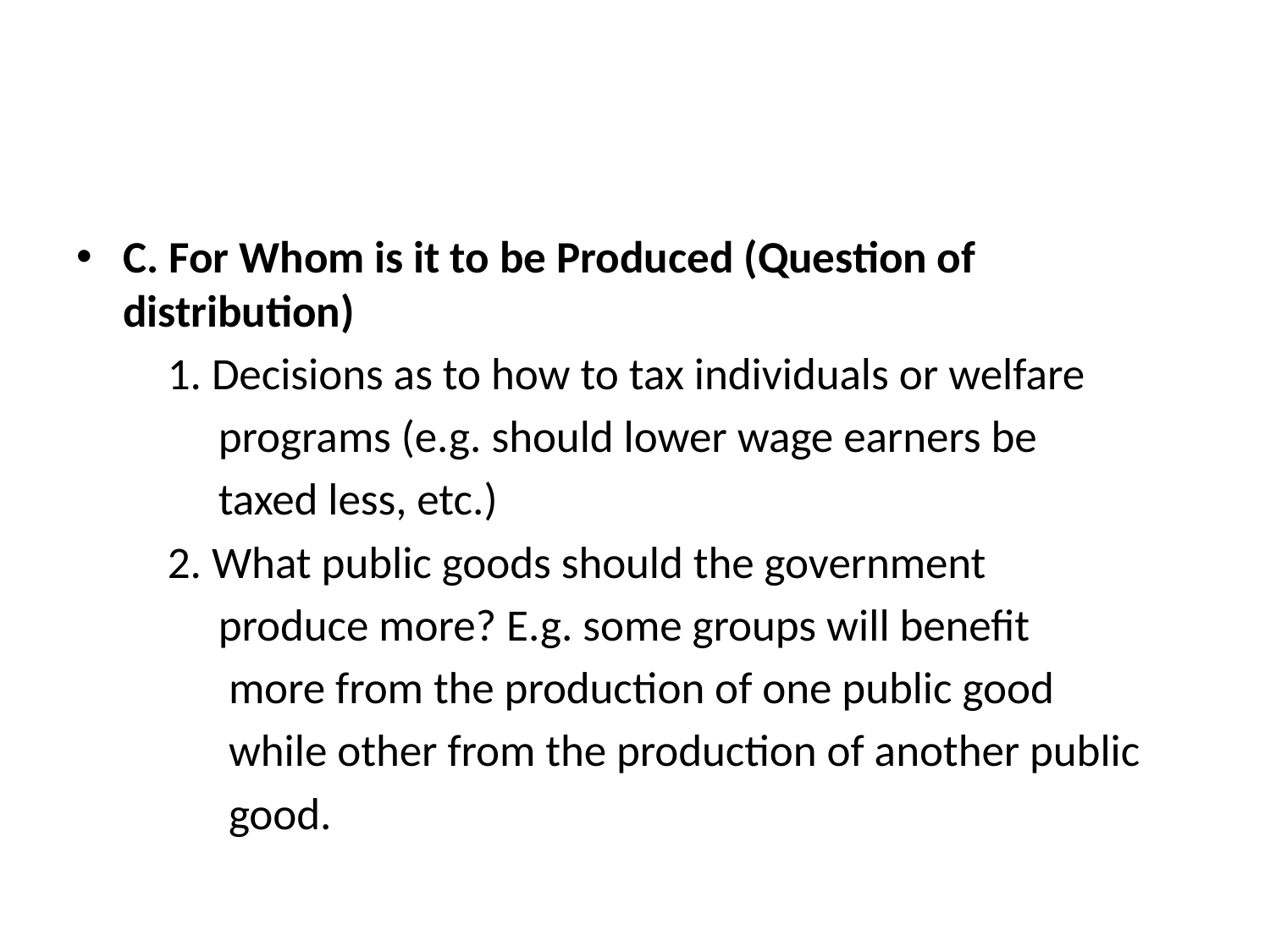

#
C. For Whom is it to be Produced (Question of distribution)
         1. Decisions as to how to tax individuals or welfare
              programs (e.g. should lower wage earners be
              taxed less, etc.)
         2. What public goods should the government
              produce more? E.g. some groups will benefit
               more from the production of one public good
               while other from the production of another public
               good.